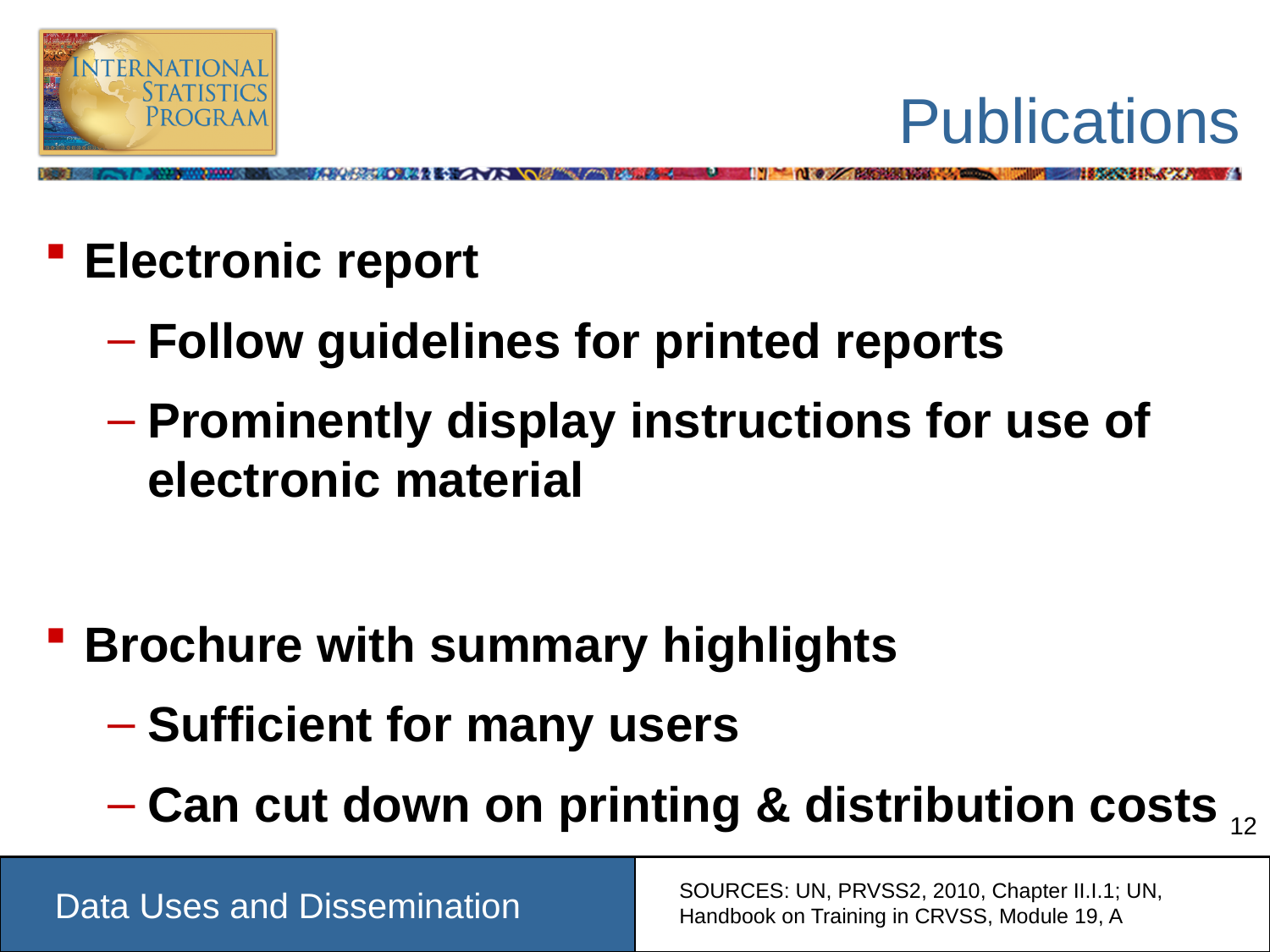

# Publications
Electronic report
Follow guidelines for printed reports
Prominently display instructions for use of electronic material

Brochure with summary highlights
Sufficient for many users
Can cut down on printing & distribution costs

SOURCES: UN, PRVSS2, 2010, Chapter II.I.1; UN, Handbook on Training in CRVSS, Module 19, A